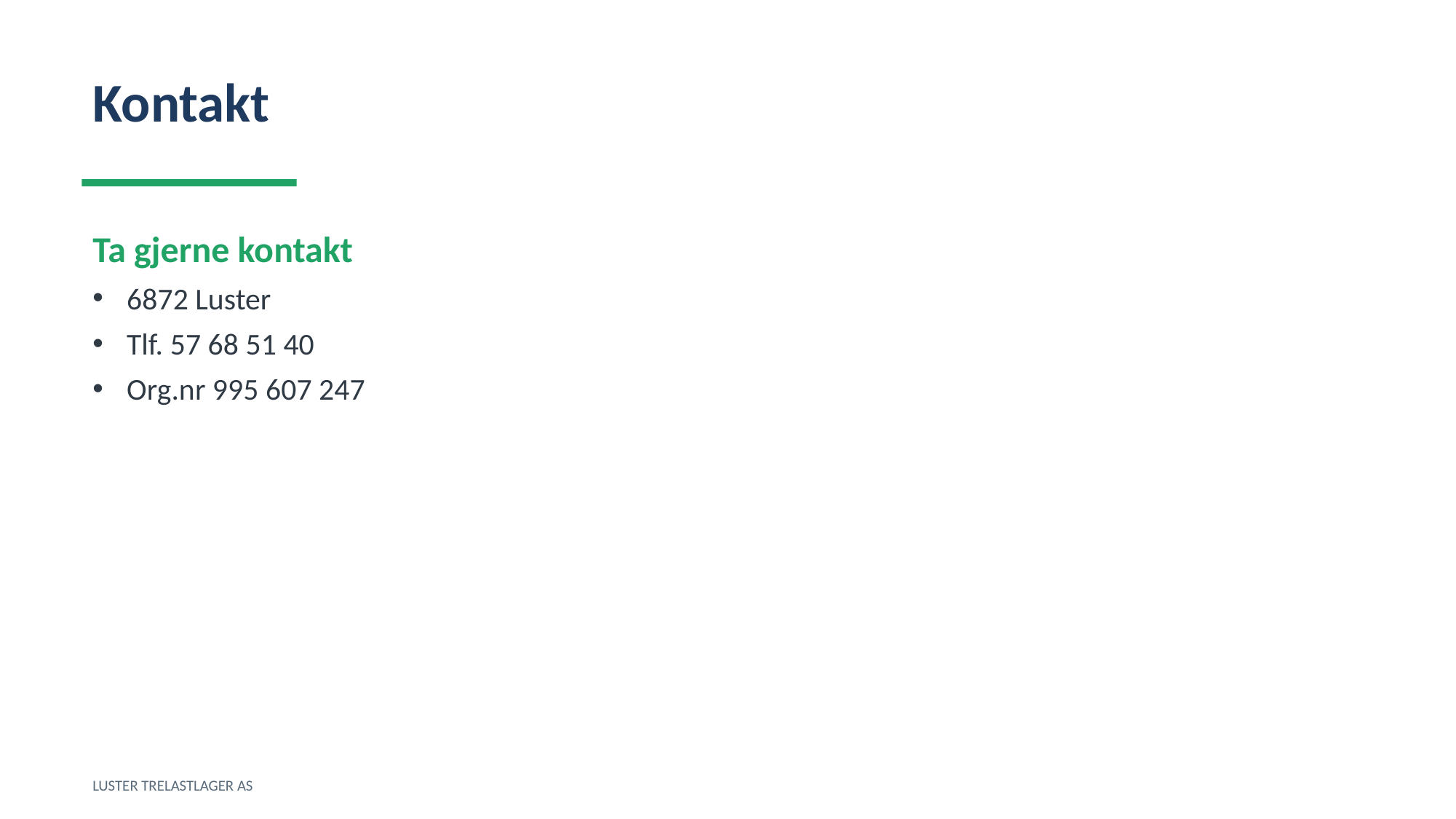

Kontakt

Ta gjerne kontakt
6872 Luster
Tlf. 57 68 51 40
Org.nr 995 607 247
LUSTER TRELASTLAGER AS